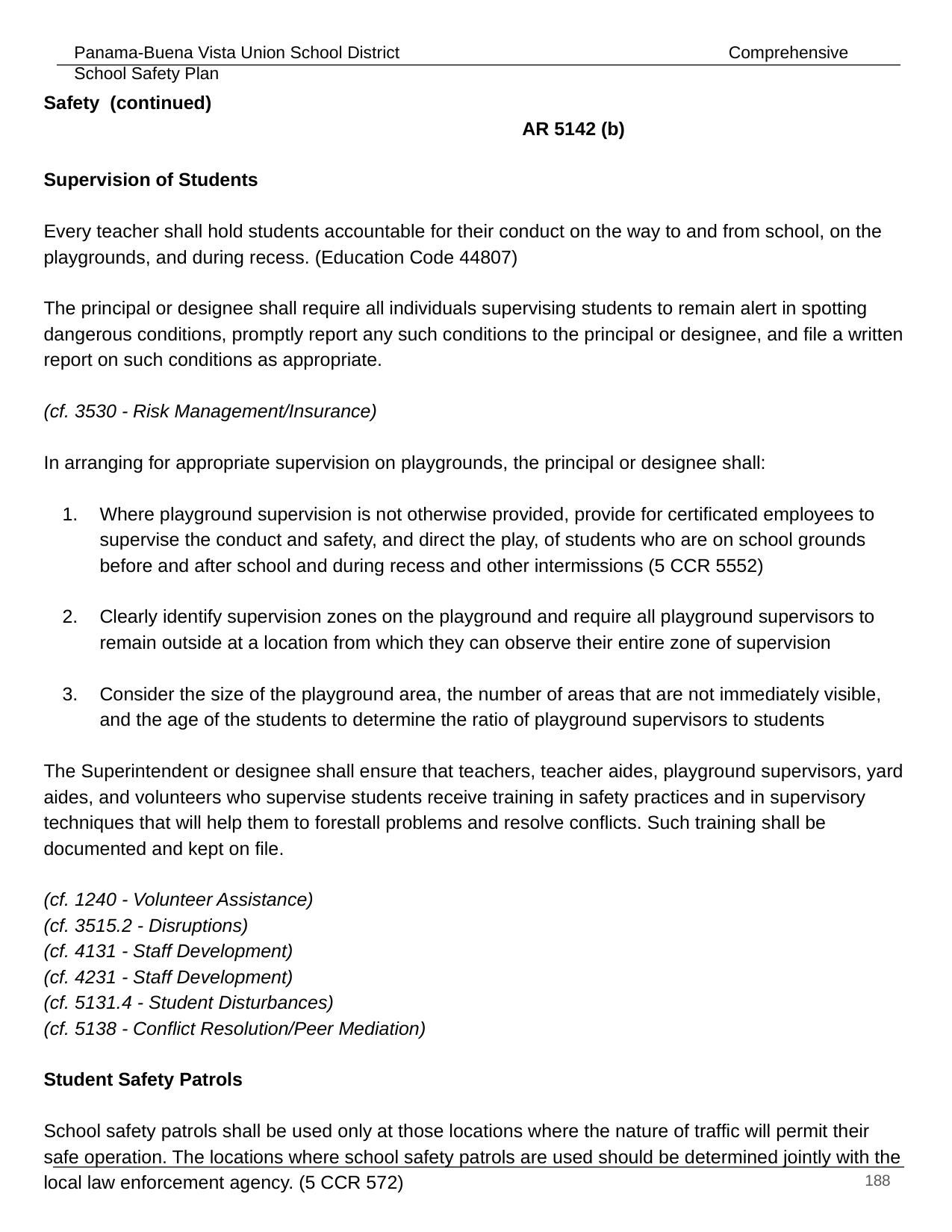

Safety  (continued)										      AR 5142 (b)

Supervision of Students

Every teacher shall hold students accountable for their conduct on the way to and from school, on the playgrounds, and during recess. (Education Code 44807)

The principal or designee shall require all individuals supervising students to remain alert in spotting dangerous conditions, promptly report any such conditions to the principal or designee, and file a written report on such conditions as appropriate.

(cf. 3530 - Risk Management/Insurance)

In arranging for appropriate supervision on playgrounds, the principal or designee shall:

Where playground supervision is not otherwise provided, provide for certificated employees to supervise the conduct and safety, and direct the play, of students who are on school grounds before and after school and during recess and other intermissions (5 CCR 5552)

Clearly identify supervision zones on the playground and require all playground supervisors to remain outside at a location from which they can observe their entire zone of supervision

Consider the size of the playground area, the number of areas that are not immediately visible, and the age of the students to determine the ratio of playground supervisors to students

The Superintendent or designee shall ensure that teachers, teacher aides, playground supervisors, yard aides, and volunteers who supervise students receive training in safety practices and in supervisory techniques that will help them to forestall problems and resolve conflicts. Such training shall be documented and kept on file.

(cf. 1240 - Volunteer Assistance)
(cf. 3515.2 - Disruptions)
(cf. 4131 - Staff Development)
(cf. 4231 - Staff Development)
(cf. 5131.4 - Student Disturbances)
(cf. 5138 - Conflict Resolution/Peer Mediation)

Student Safety Patrols

School safety patrols shall be used only at those locations where the nature of traffic will permit their safe operation. The locations where school safety patrols are used should be determined jointly with the local law enforcement agency. (5 CCR 572)

188